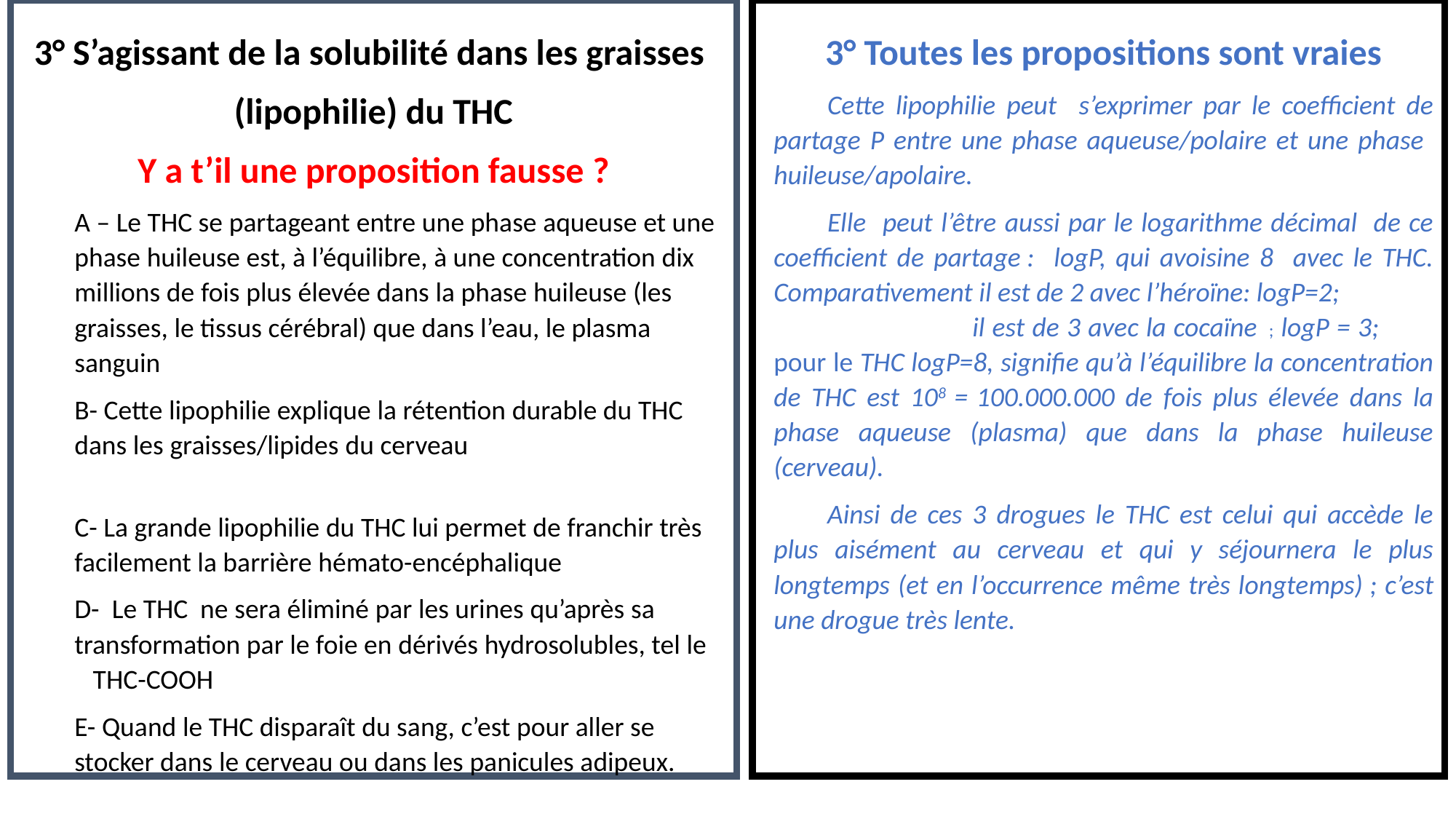

3° S’agissant de la solubilité dans les graisses
(lipophilie) du THC
Y a t’il une proposition fausse ?
A – Le THC se partageant entre une phase aqueuse et une phase huileuse est, à l’équilibre, à une concentration dix millions de fois plus élevée dans la phase huileuse (les graisses, le tissus cérébral) que dans l’eau, le plasma sanguin
B- Cette lipophilie explique la rétention durable du THC dans les graisses/lipides du cerveau
C- La grande lipophilie du THC lui permet de franchir très facilement la barrière hémato-encéphalique
D-  Le THC  ne sera éliminé par les urines qu’après sa transformation par le foie en dérivés hydrosolubles, tel le       THC-COOH
E- Quand le THC disparaît du sang, c’est pour aller se stocker dans le cerveau ou dans les panicules adipeux.
3° Toutes les propositions sont vraies
Cette lipophilie peut  s’exprimer par le coefficient de partage P entre une phase aqueuse/polaire et une phase  huileuse/apolaire.
Elle  peut l’être aussi par le logarithme décimal  de ce coefficient de partage :  logP, qui avoisine 8  avec le THC. Comparativement il est de 2 avec l’héroïne: logP=2;                      	           il est de 3 avec la cocaïne  ; logP = 3;           pour le THC logP=8, signifie qu’à l’équilibre la concentration de THC est 108 = 100.000.000 de fois plus élevée dans la phase aqueuse (plasma) que dans la phase huileuse (cerveau).
Ainsi de ces 3 drogues le THC est celui qui accède le plus aisément au cerveau et qui y séjournera le plus longtemps (et en l’occurrence même très longtemps) ; c’est une drogue très lente.